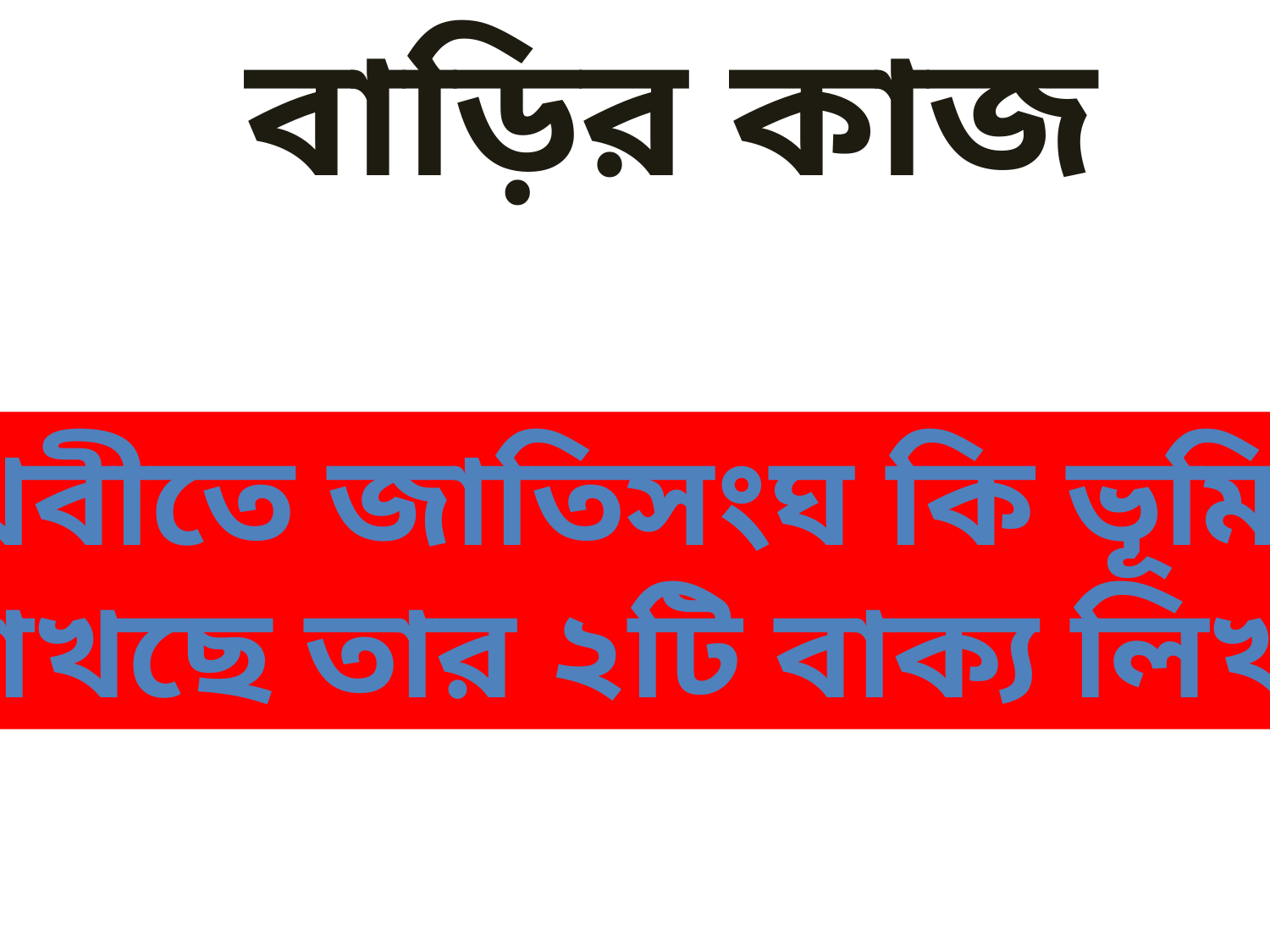

বাড়ির কাজ
পৃথিবীতে জাতিসংঘ কি ভূমিকা
রাখছে তার ২টি বাক্য লিখ।